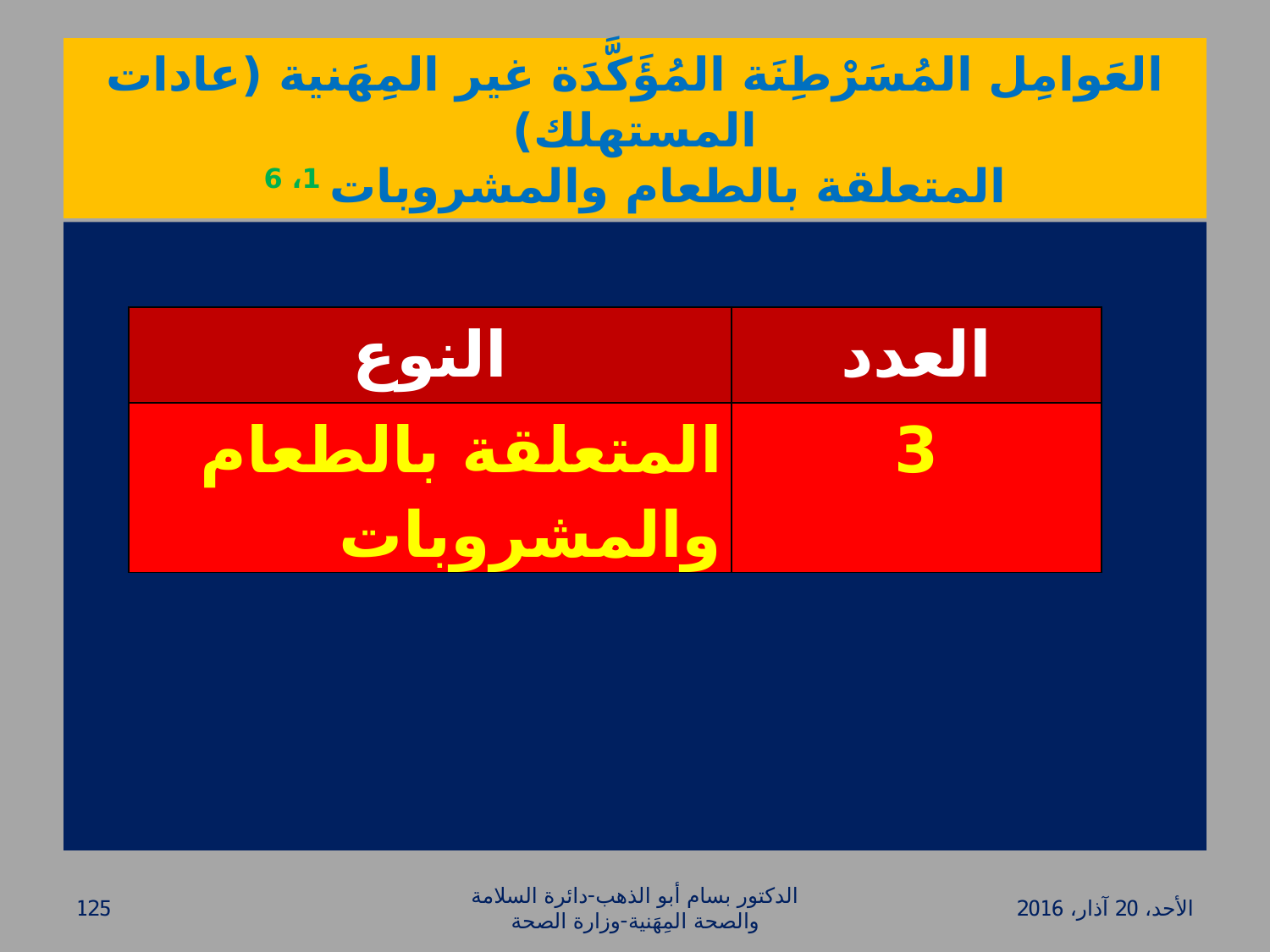

# العَوامِل المُسَرْطِنَة المُؤَكَّدَة غير المِهَنية (عادات المستهلك) المتعلقة بالطعام والمشروبات 1، 6

| النوع | العدد |
| --- | --- |
| المتعلقة بالطعام والمشروبات | 3 |
125
الدكتور بسام أبو الذهب-دائرة السلامة والصحة المِهَنية-وزارة الصحة
الأحد، 20 آذار، 2016